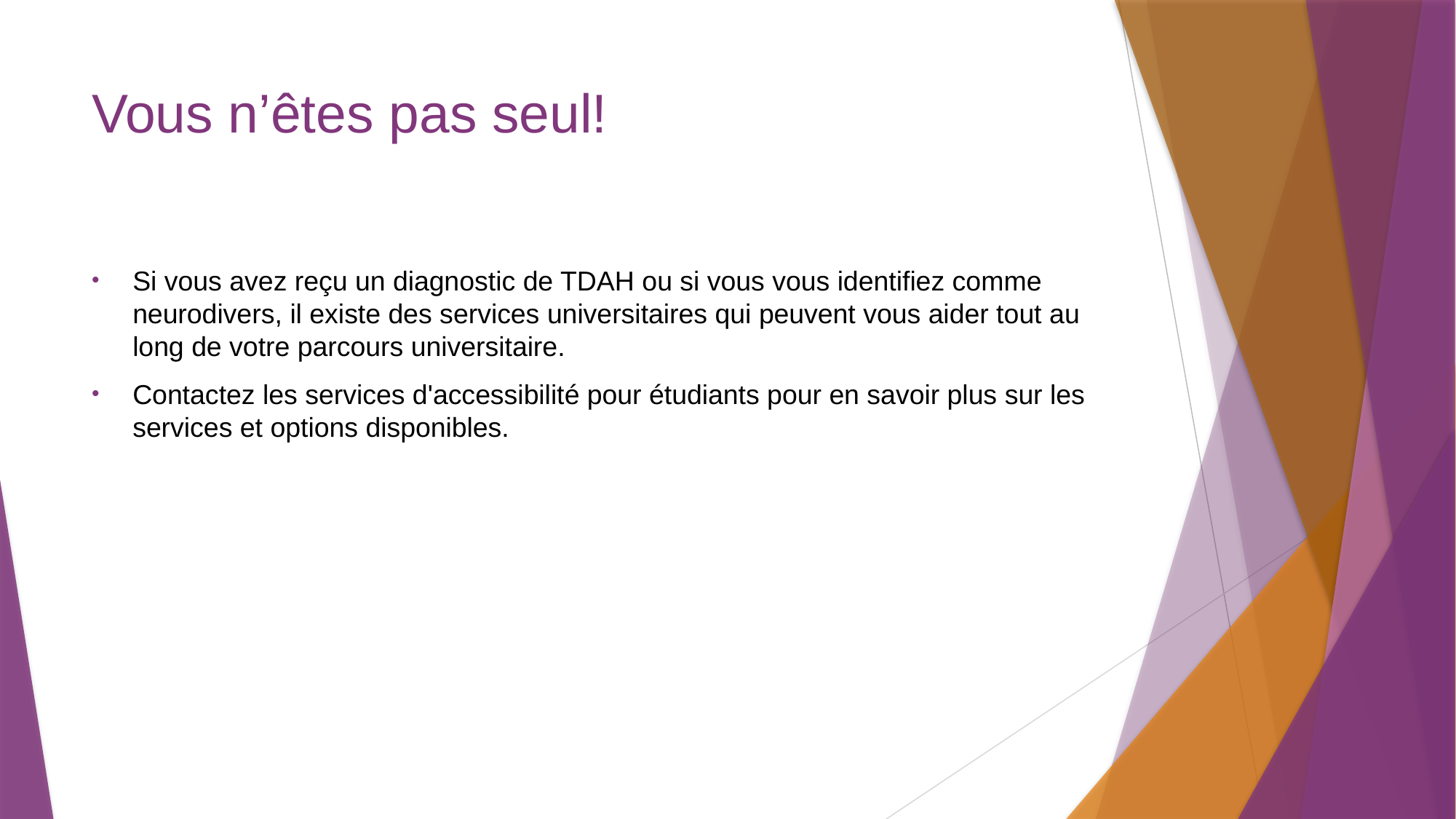

# Vous n’êtes pas seul!
Si vous avez reçu un diagnostic de TDAH ou si vous vous identifiez comme neurodivers, il existe des services universitaires qui peuvent vous aider tout au long de votre parcours universitaire.
Contactez les services d'accessibilité pour étudiants pour en savoir plus sur les services et options disponibles.